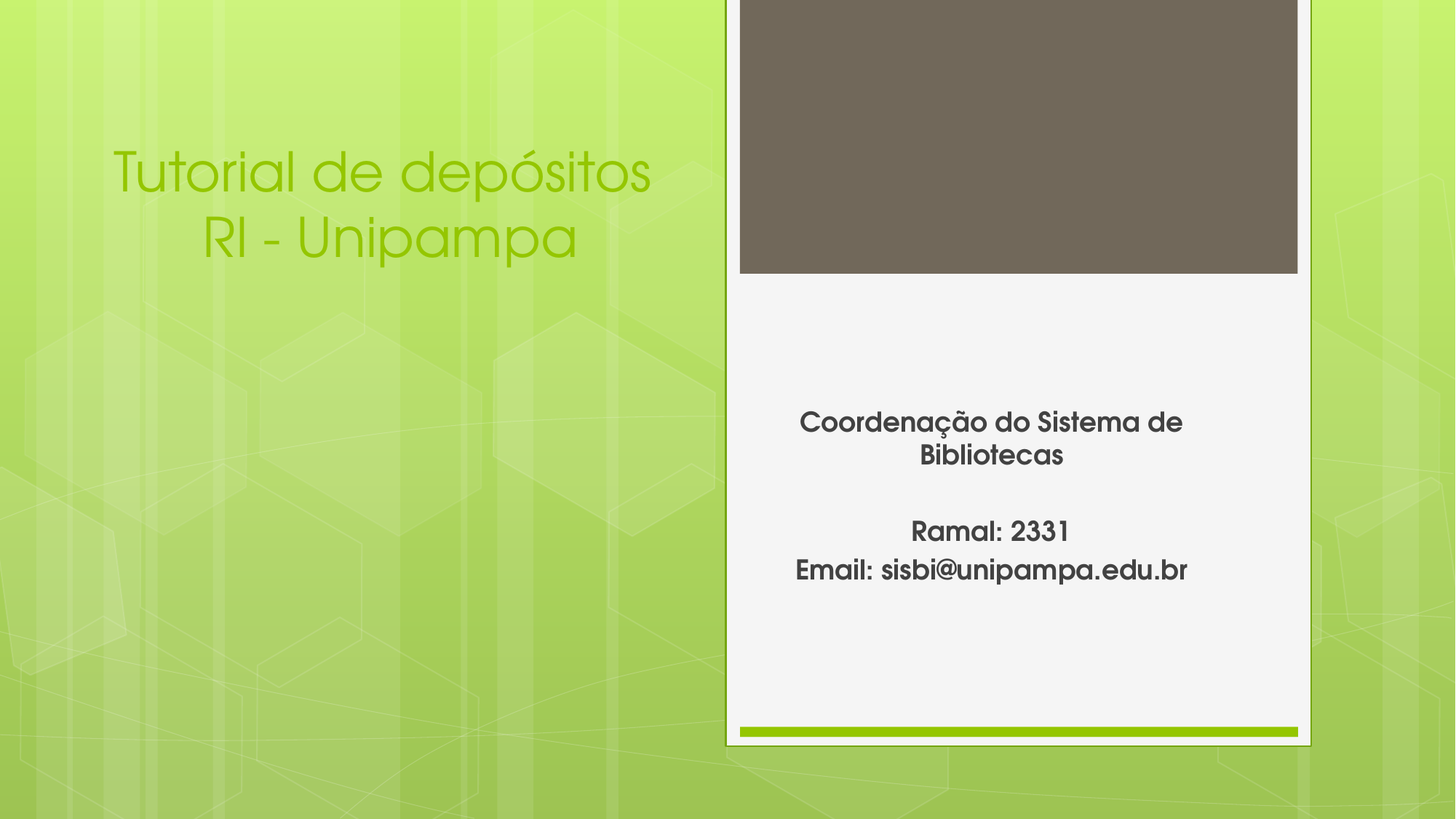

# Tutorial de depósitos RI - Unipampa
Coordenação do Sistema de Bibliotecas

Ramal: 2331
Email: sisbi@unipampa.edu.br